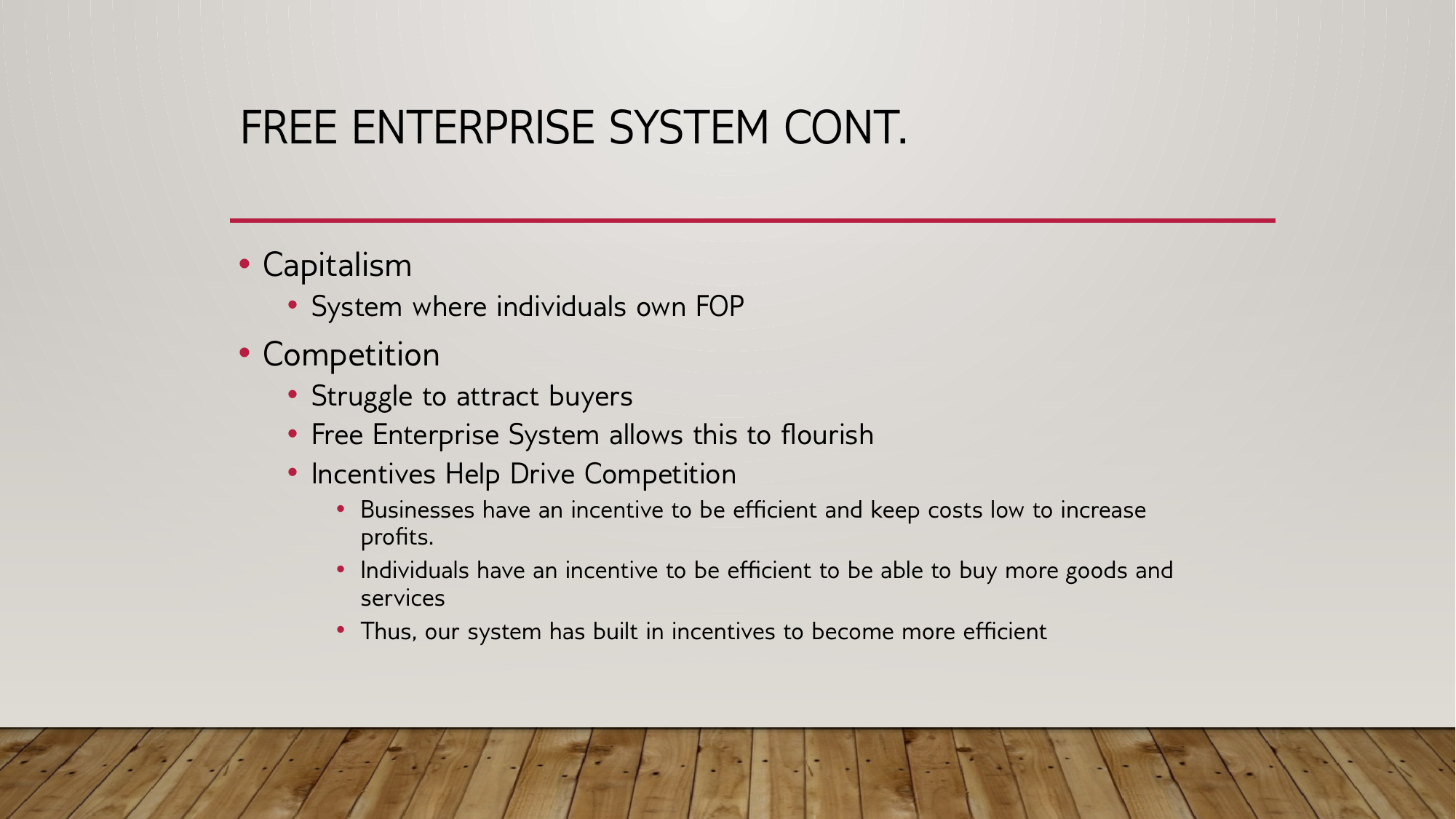

# Free Enterprise System cont.
Capitalism
System where individuals own FOP
Competition
Struggle to attract buyers
Free Enterprise System allows this to flourish
Incentives Help Drive Competition
Businesses have an incentive to be efficient and keep costs low to increase profits.
Individuals have an incentive to be efficient to be able to buy more goods and services
Thus, our system has built in incentives to become more efficient